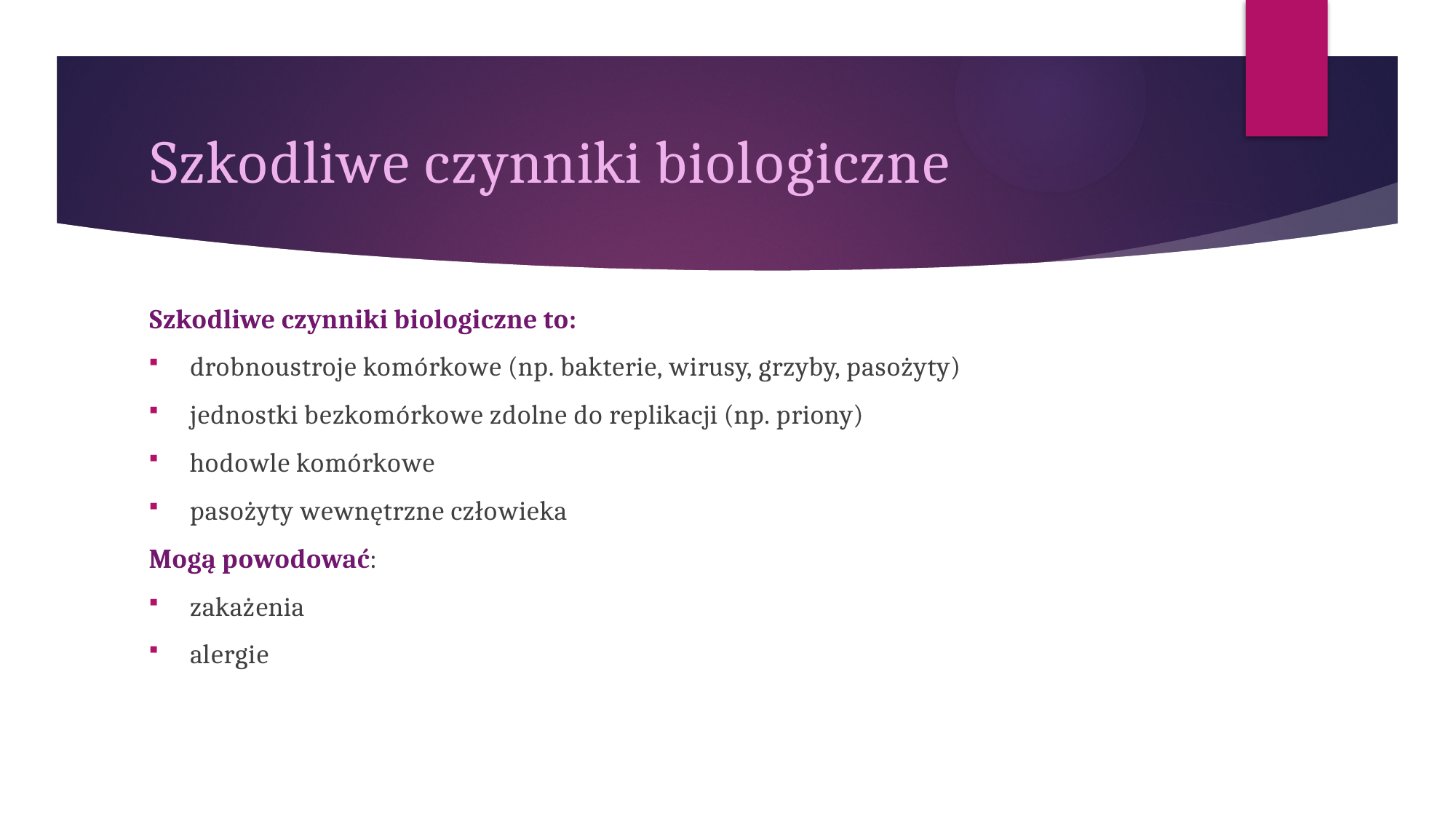

# Szkodliwe czynniki biologiczne
Szkodliwe czynniki biologiczne to:
drobnoustroje komórkowe (np. bakterie, wirusy, grzyby, pasożyty)
jednostki bezkomórkowe zdolne do replikacji (np. priony)
hodowle komórkowe
pasożyty wewnętrzne człowieka
Mogą powodować:
zakażenia
alergie